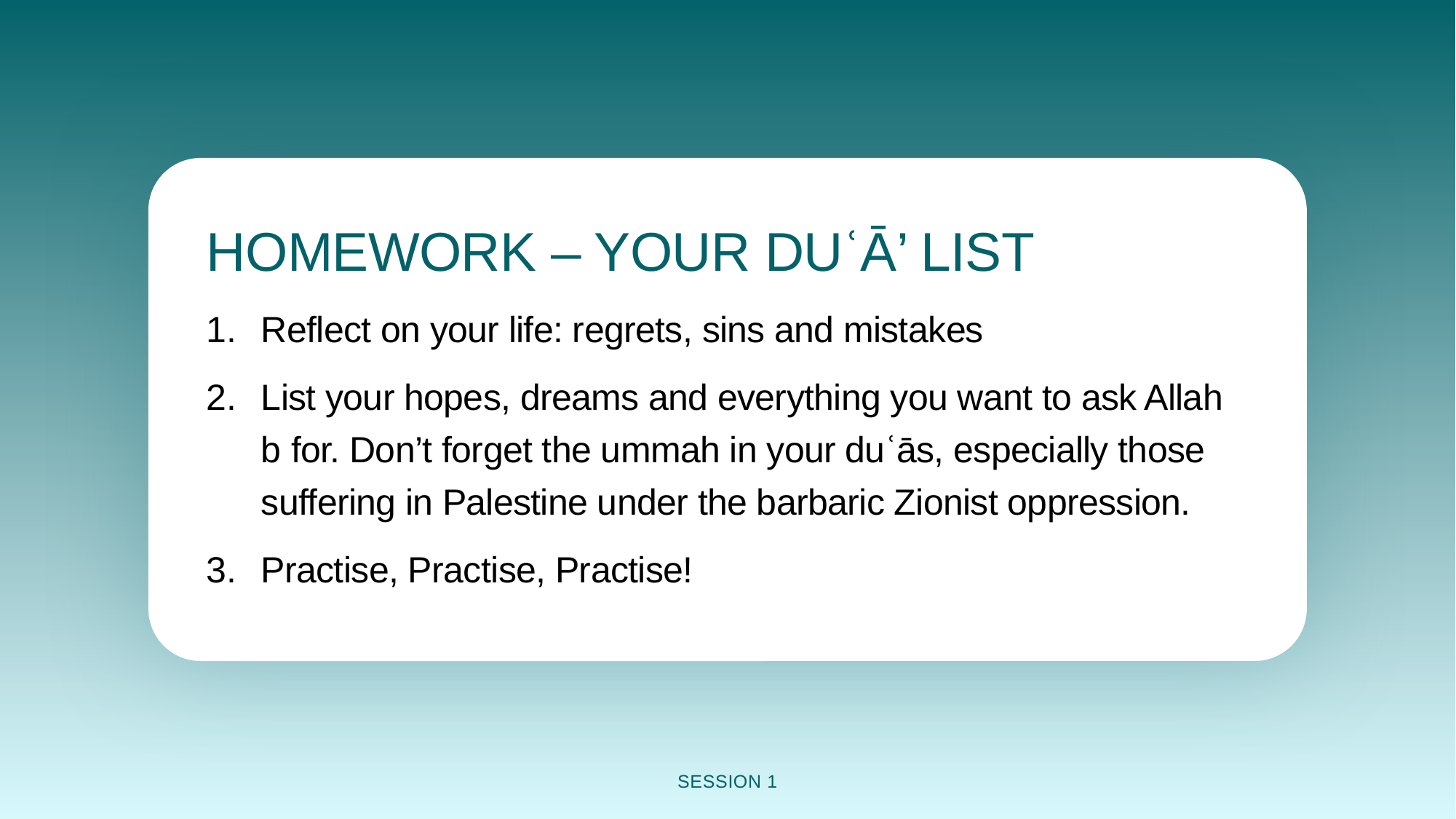

/
HOMEWORK – YOUR DUʿĀ’ LIST
Reflect on your life: regrets, sins and mistakes
List your hopes, dreams and everything you want to ask Allah b for. Don’t forget the ummah in your duʿās, especially those suffering in Palestine under the barbaric Zionist oppression.
Practise, Practise, Practise!
SESSION 1